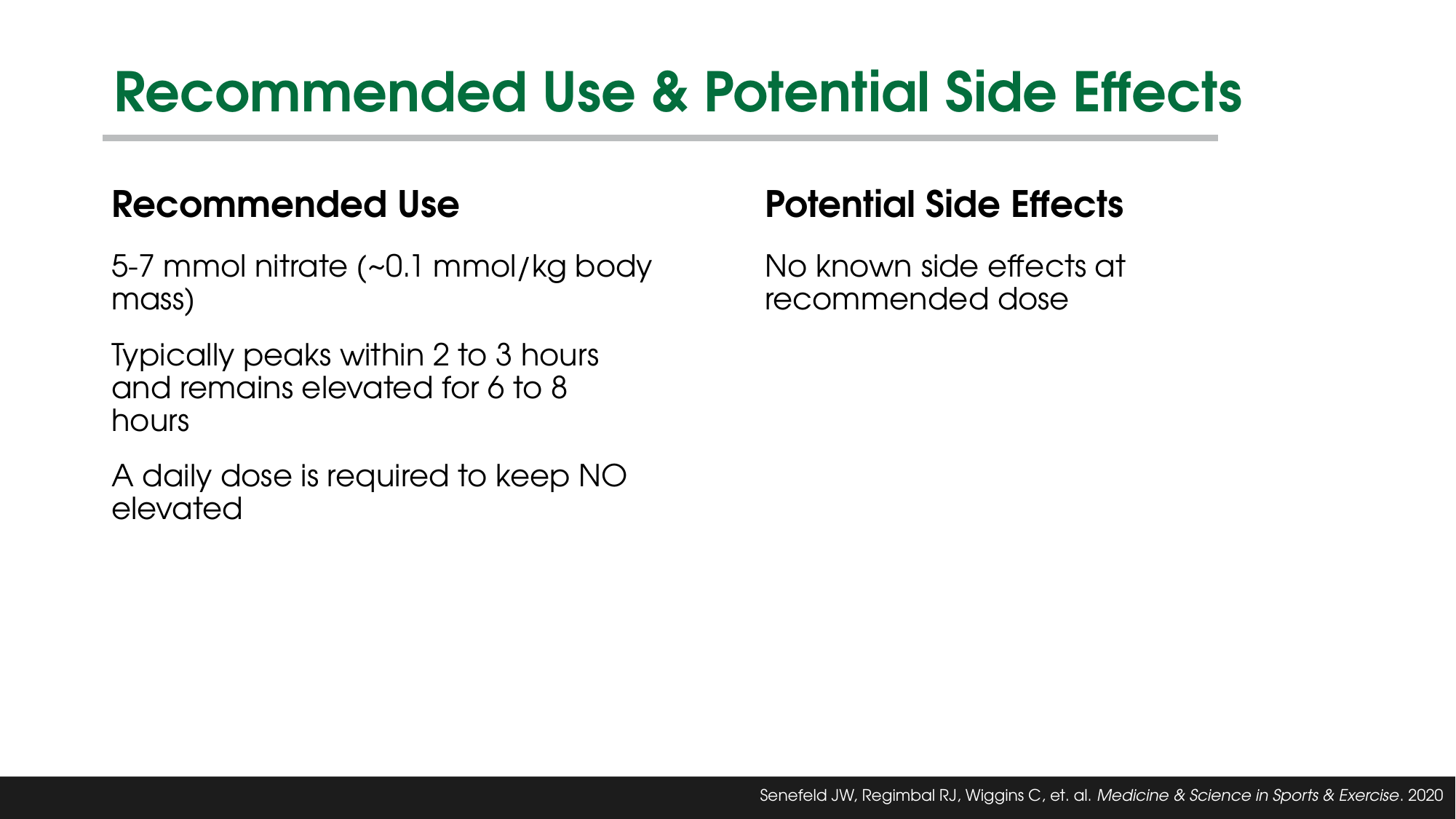

# Recommended Use & Potential Side Effects
Recommended Use
Potential Side Effects
5-7 mmol nitrate (~0.1 mmol/kg body mass)
Typically peaks within 2 to 3 hours and remains elevated for 6 to 8 hours
A daily dose is required to keep NO elevated
No known side effects at recommended dose
Senefeld JW, Regimbal RJ, Wiggins C, et. al. Medicine & Science in Sports & Exercise. 2020